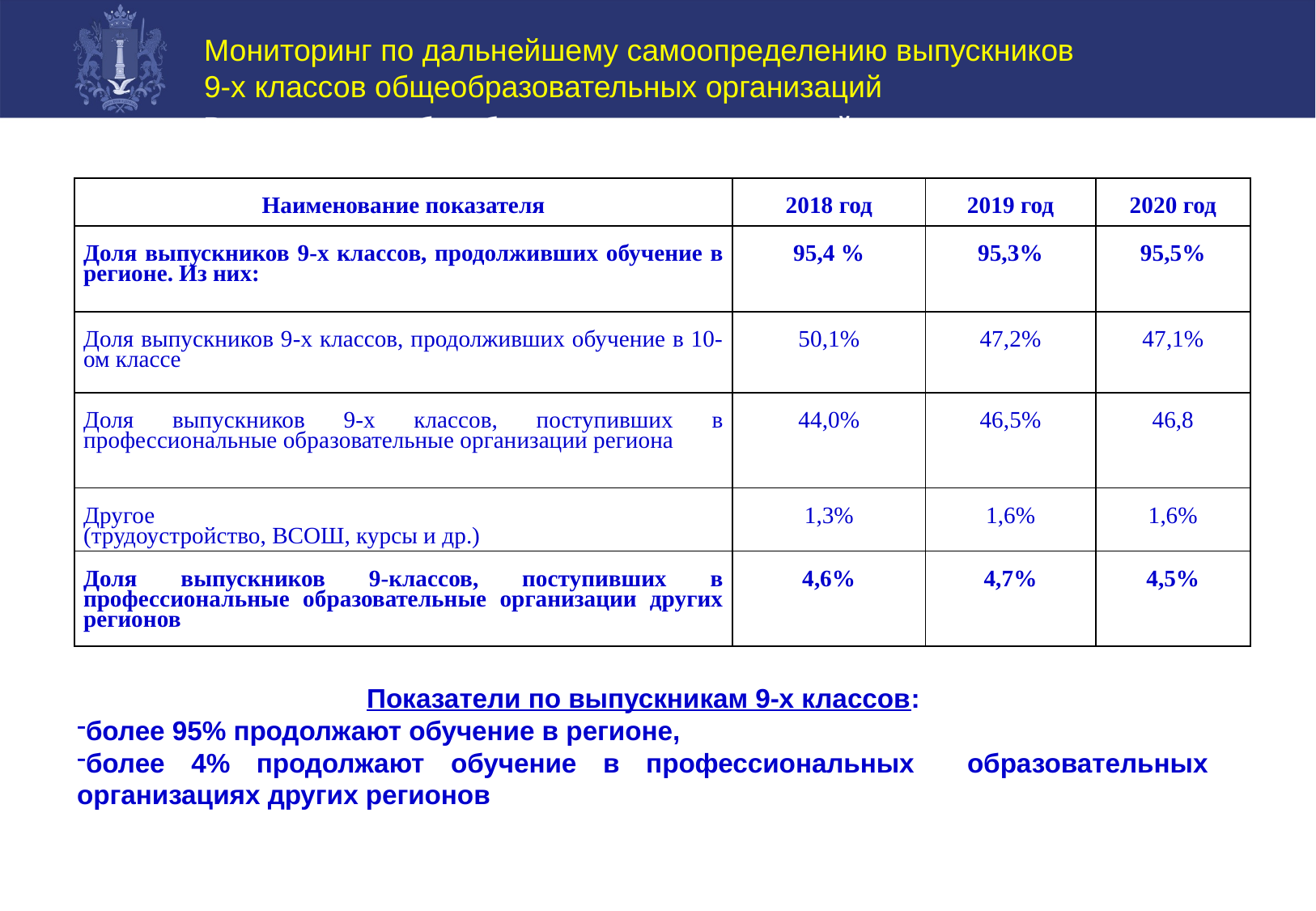

Мониторинг по дальнейшему самоопределению выпускников
9-х классов общеобразовательных организаций
Руководителям общеобразовательных организаций
| Наименование показателя | 2018 год | 2019 год | 2020 год |
| --- | --- | --- | --- |
| Доля выпускников 9-х классов, продолживших обучение в регионе. Из них: | 95,4 % | 95,3% | 95,5% |
| Доля выпускников 9-х классов, продолживших обучение в 10-ом классе | 50,1% | 47,2% | 47,1% |
| Доля выпускников 9-х классов, поступивших в профессиональные образовательные организации региона | 44,0% | 46,5% | 46,8 |
| Другое (трудоустройство, ВСОШ, курсы и др.) | 1,3% | 1,6% | 1,6% |
| Доля выпускников 9-классов, поступивших в профессиональные образовательные организации других регионов | 4,6% | 4,7% | 4,5% |

Показатели по выпускникам 9-х классов:
более 95% продолжают обучение в регионе,
более 4% продолжают обучение в профессиональных  образовательных организациях других регионов